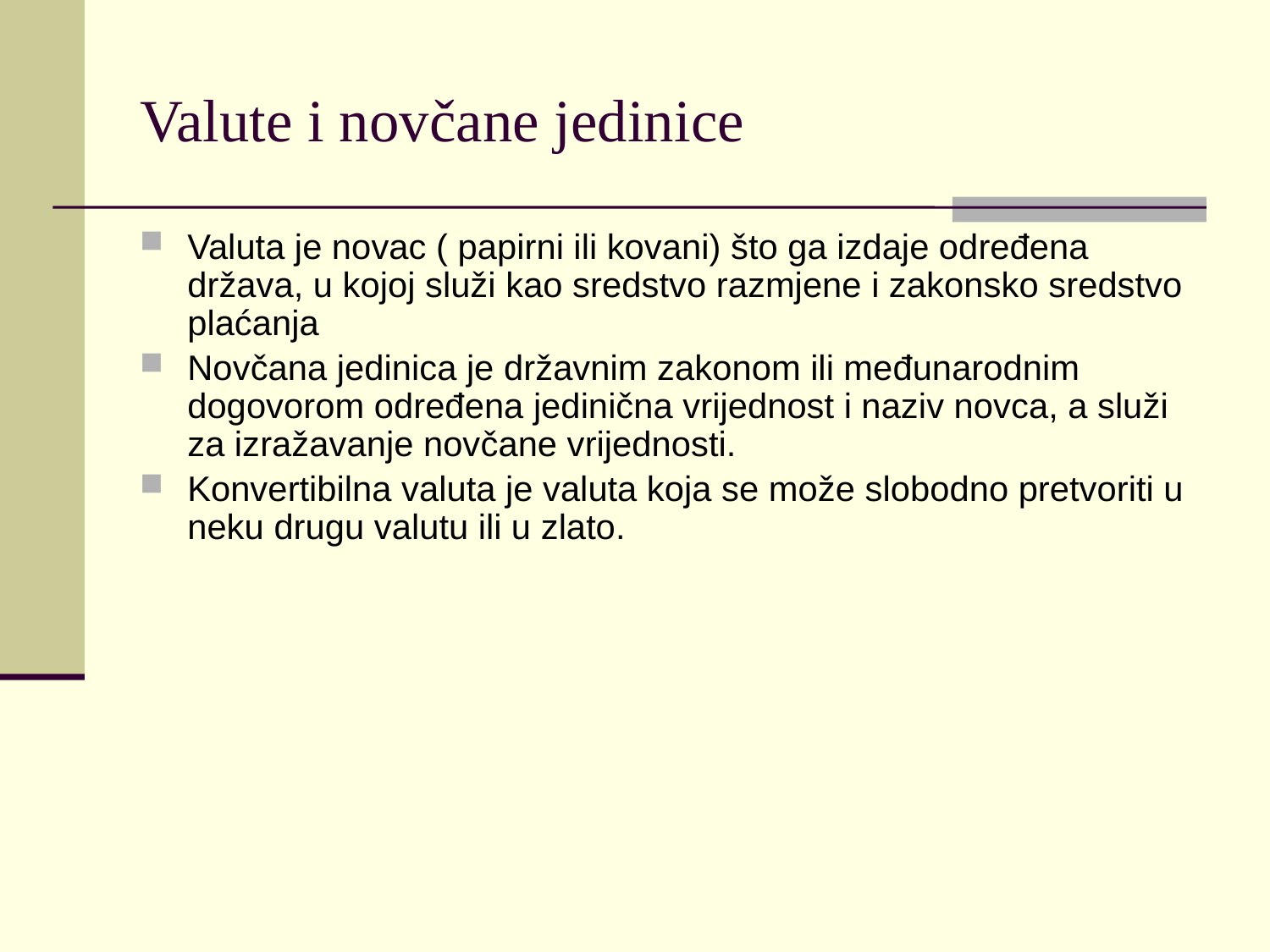

# Valute i novčane jedinice
Valuta je novac ( papirni ili kovani) što ga izdaje određena država, u kojoj služi kao sredstvo razmjene i zakonsko sredstvo plaćanja
Novčana jedinica je državnim zakonom ili međunarodnim dogovorom određena jedinična vrijednost i naziv novca, a služi za izražavanje novčane vrijednosti.
Konvertibilna valuta je valuta koja se može slobodno pretvoriti u neku drugu valutu ili u zlato.